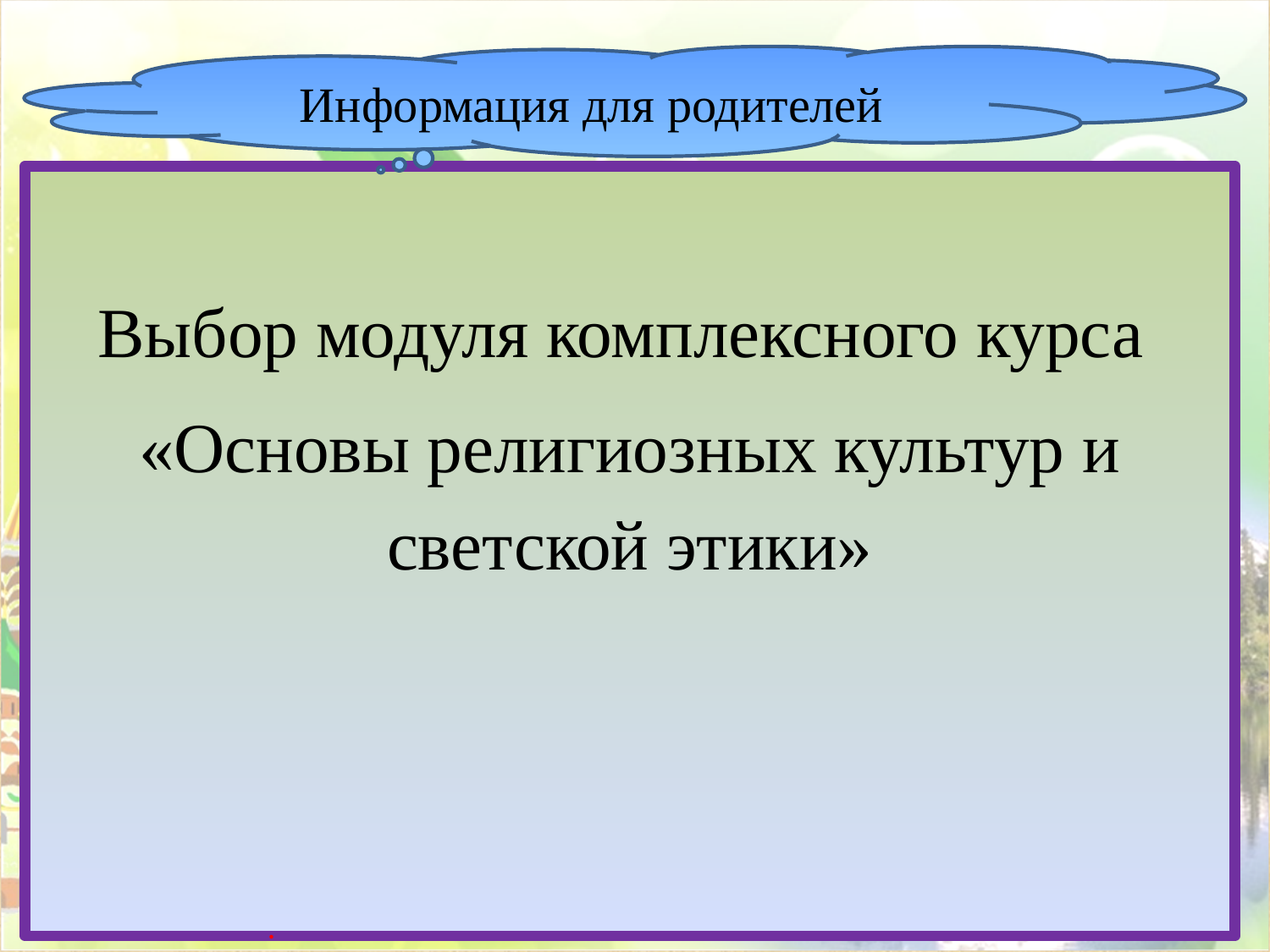

#
Информация для родителей

Выбор модуля комплексного курса
«Основы религиозных культур и светской этики»

.